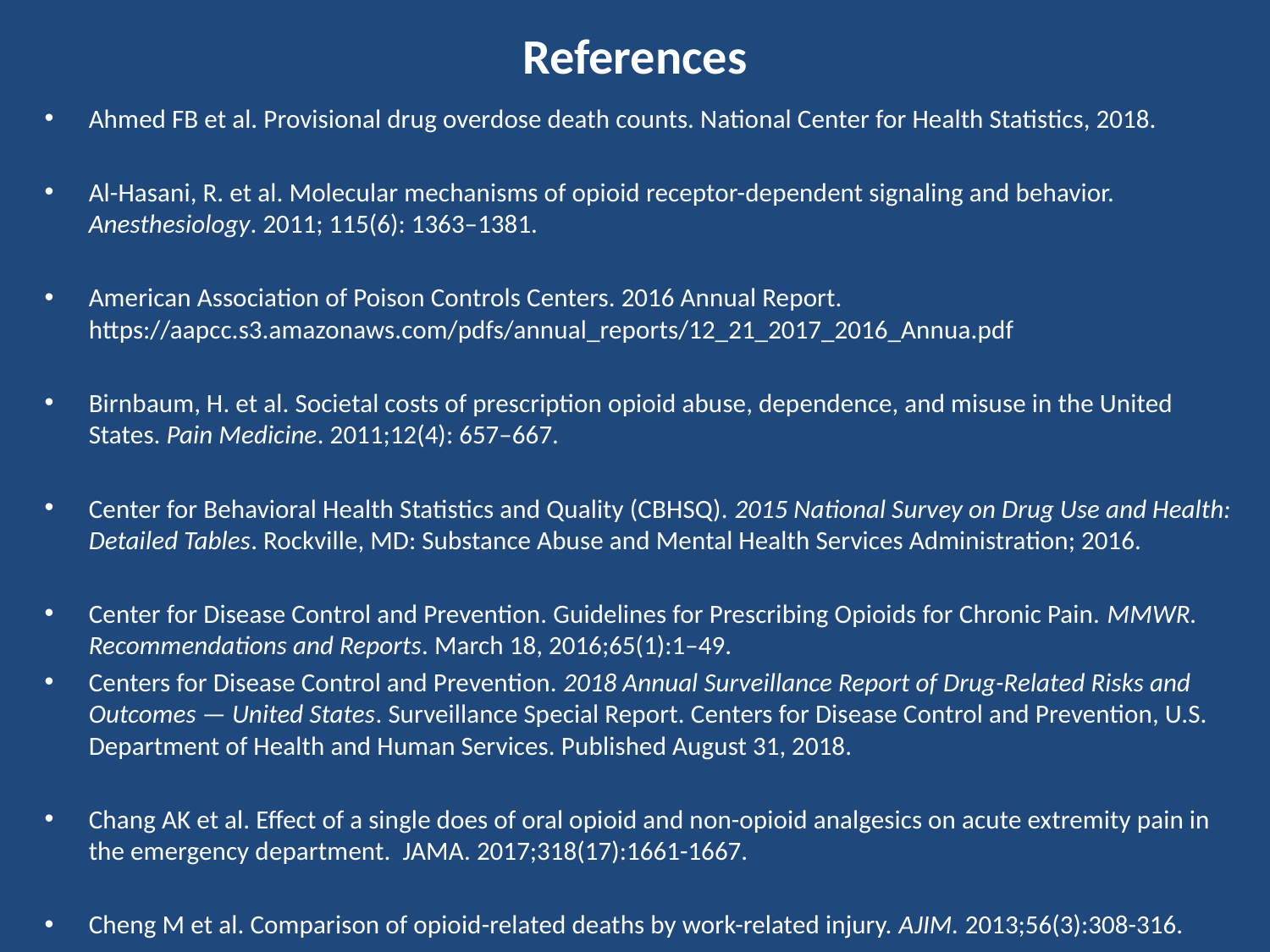

# References
Ahmed FB et al. Provisional drug overdose death counts. National Center for Health Statistics, 2018.

Al-Hasani, R. et al. Molecular mechanisms of opioid receptor-dependent signaling and behavior. Anesthesiology. 2011; 115(6): 1363–1381.

American Association of Poison Controls Centers. 2016 Annual Report. https://aapcc.s3.amazonaws.com/pdfs/annual_reports/12_21_2017_2016_Annua.pdf

Birnbaum, H. et al. Societal costs of prescription opioid abuse, dependence, and misuse in the United States. Pain Medicine. 2011;12(4): 657–667.

Center for Behavioral Health Statistics and Quality (CBHSQ). 2015 National Survey on Drug Use and Health: Detailed Tables. Rockville, MD: Substance Abuse and Mental Health Services Administration; 2016.

Center for Disease Control and Prevention. Guidelines for Prescribing Opioids for Chronic Pain. MMWR. Recommendations and Reports. March 18, 2016;65(1):1–49.
Centers for Disease Control and Prevention. 2018 Annual Surveillance Report of Drug-Related Risks and Outcomes — United States. Surveillance Special Report. Centers for Disease Control and Prevention, U.S. Department of Health and Human Services. Published August 31, 2018.

Chang AK et al. Effect of a single does of oral opioid and non-opioid analgesics on acute extremity pain in the emergency department.  JAMA. 2017;318(17):1661-1667.

Cheng M et al. Comparison of opioid-related deaths by work-related injury. AJIM. 2013;56(3):308-316.